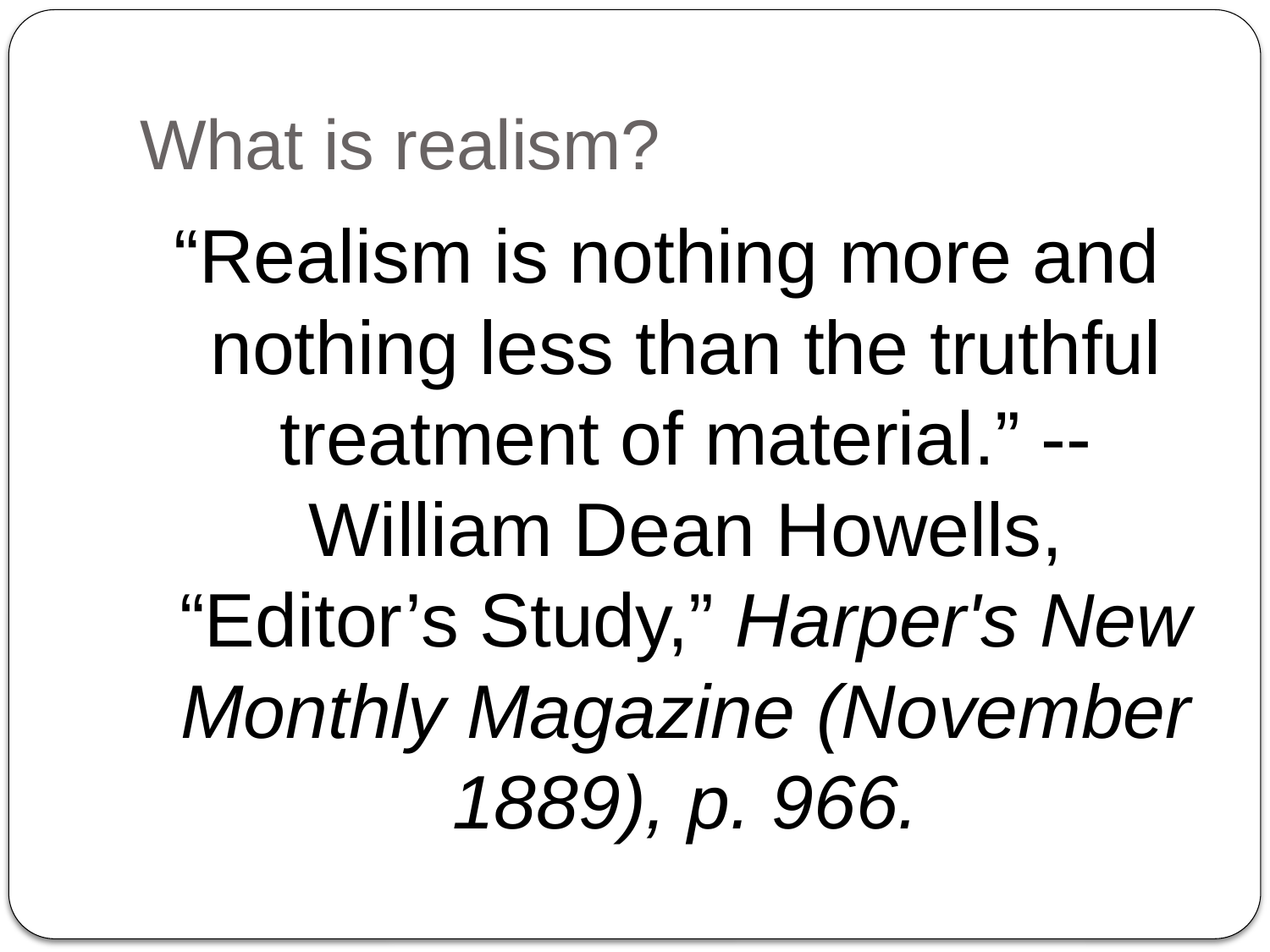

# What is realism?
“Realism is nothing more and nothing less than the truthful treatment of material.” --William Dean Howells, “Editor’s Study,” Harper's New Monthly Magazine (November 1889), p. 966.